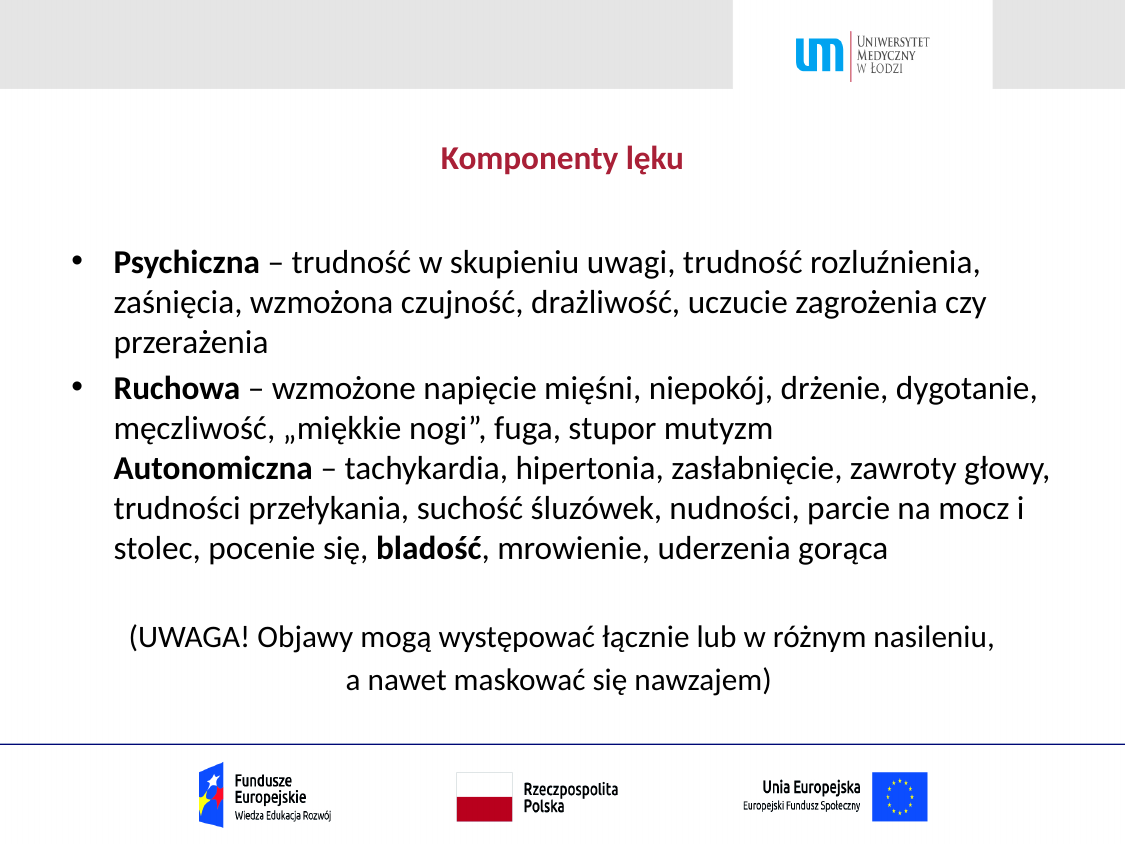

# Komponenty lęku
Psychiczna – trudność w skupieniu uwagi, trudność rozluźnienia, zaśnięcia, wzmożona czujność, drażliwość, uczucie zagrożenia czy
przerażenia
Ruchowa – wzmożone napięcie mięśni, niepokój, drżenie, dygotanie, męczliwość, „miękkie nogi”, fuga, stupor mutyzm
Autonomiczna – tachykardia, hipertonia, zasłabnięcie, zawroty głowy, trudności przełykania, suchość śluzówek, nudności, parcie na mocz i stolec, pocenie się, bladość, mrowienie, uderzenia gorąca

(UWAGA! Objawy mogą występować łącznie lub w różnym nasileniu,
a nawet maskować się nawzajem)